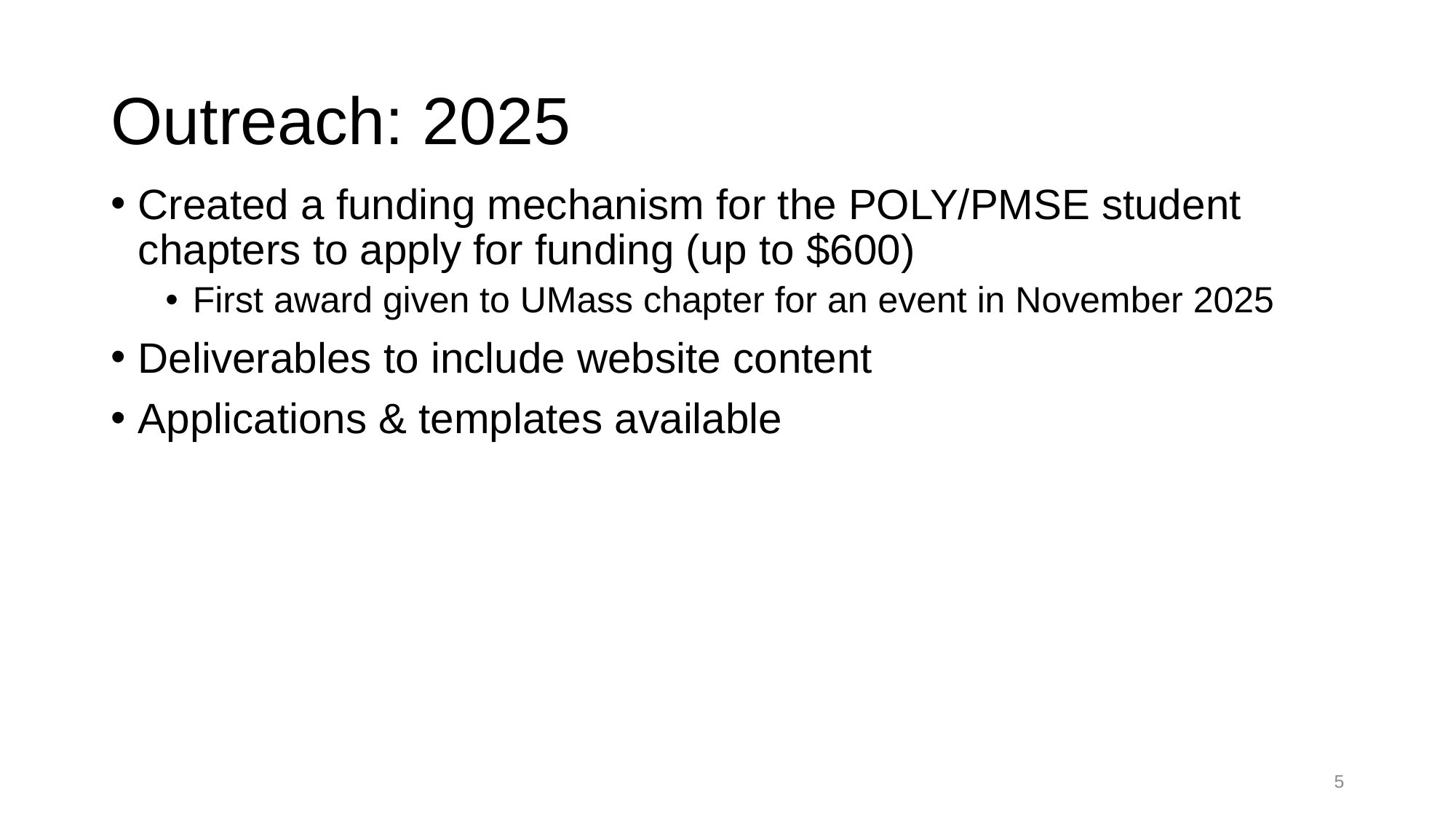

# Outreach: 2025
Created a funding mechanism for the POLY/PMSE student chapters to apply for funding (up to $600)
First award given to UMass chapter for an event in November 2025
Deliverables to include website content
Applications & templates available

5